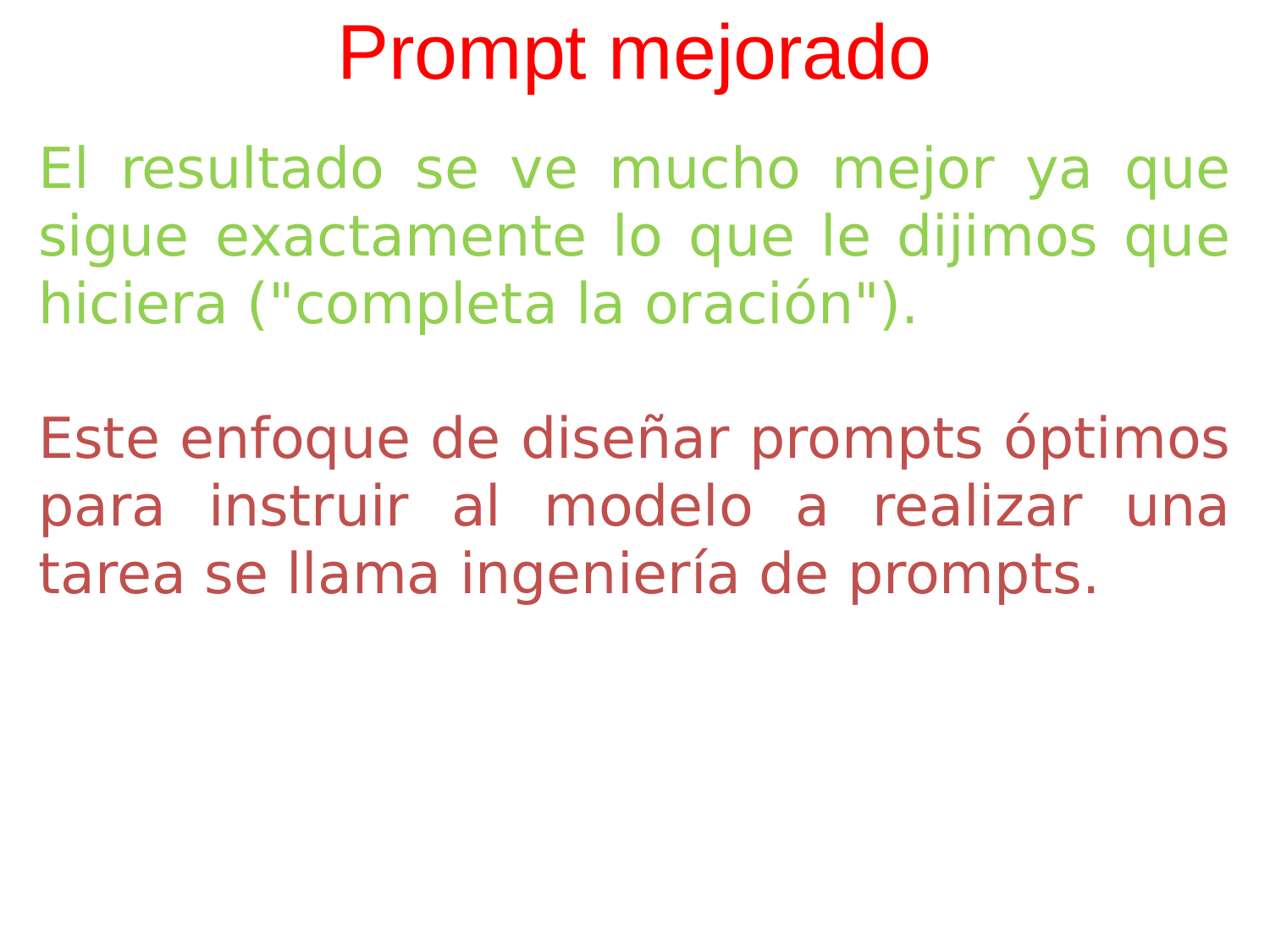

# Prompt mejorado
El resultado se ve mucho mejor ya que sigue exactamente lo que le dijimos que hiciera ("completa la oración").

Este enfoque de diseñar prompts óptimos para instruir al modelo a realizar una tarea se llama ingeniería de prompts.